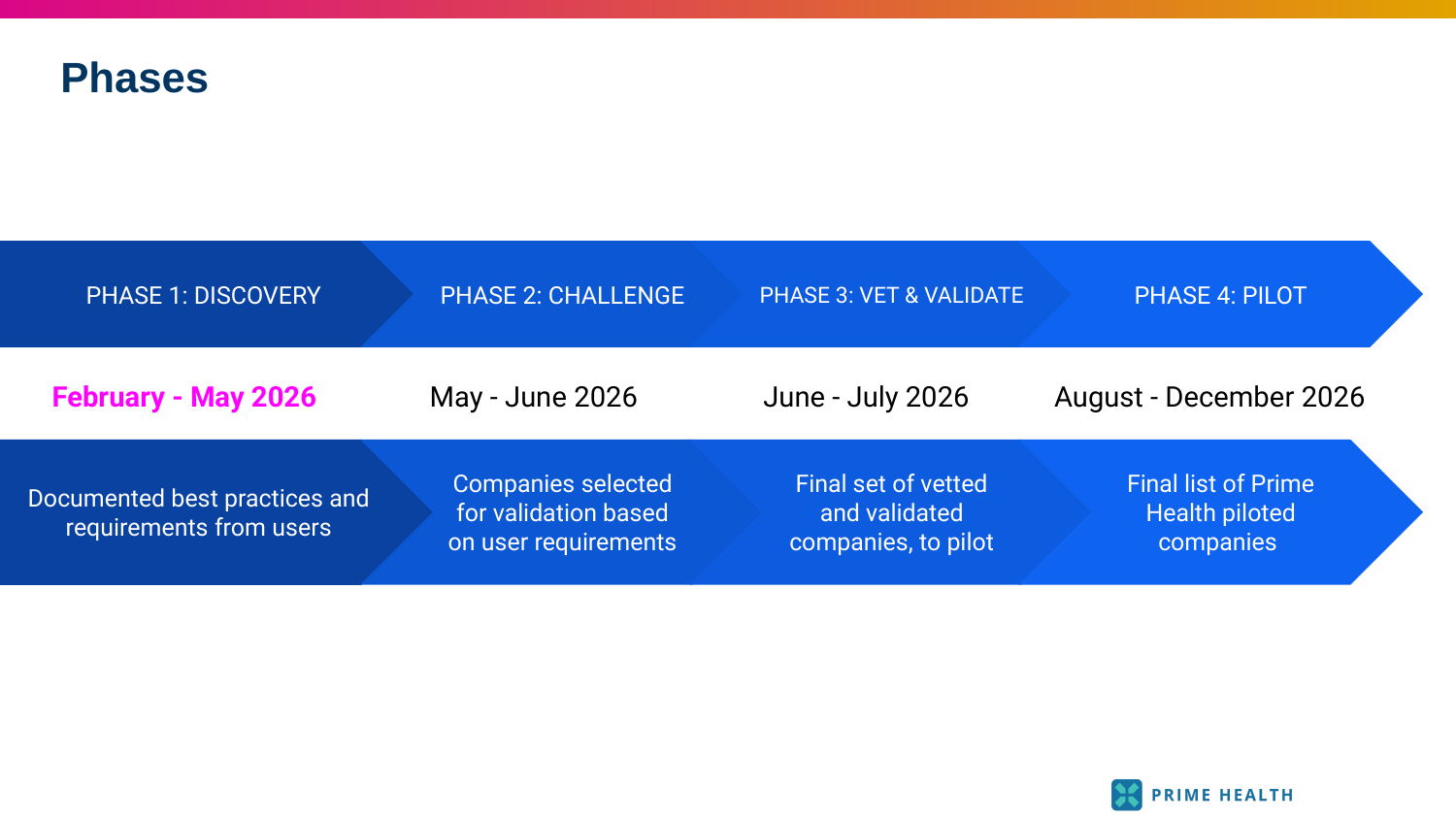

# Phases
PHASE 2: CHALLENGE
May - June 2026
PHASE 3: VET & VALIDATE
June - July 2026
PHASE 4: PILOT
August - December 2026
PHASE 1: DISCOVERY
February - May 2026
Companies selected for validation based on user requirements
Final set of vetted and validated companies, to pilot
Final list of Prime Health piloted companies
Documented best practices and requirements from users